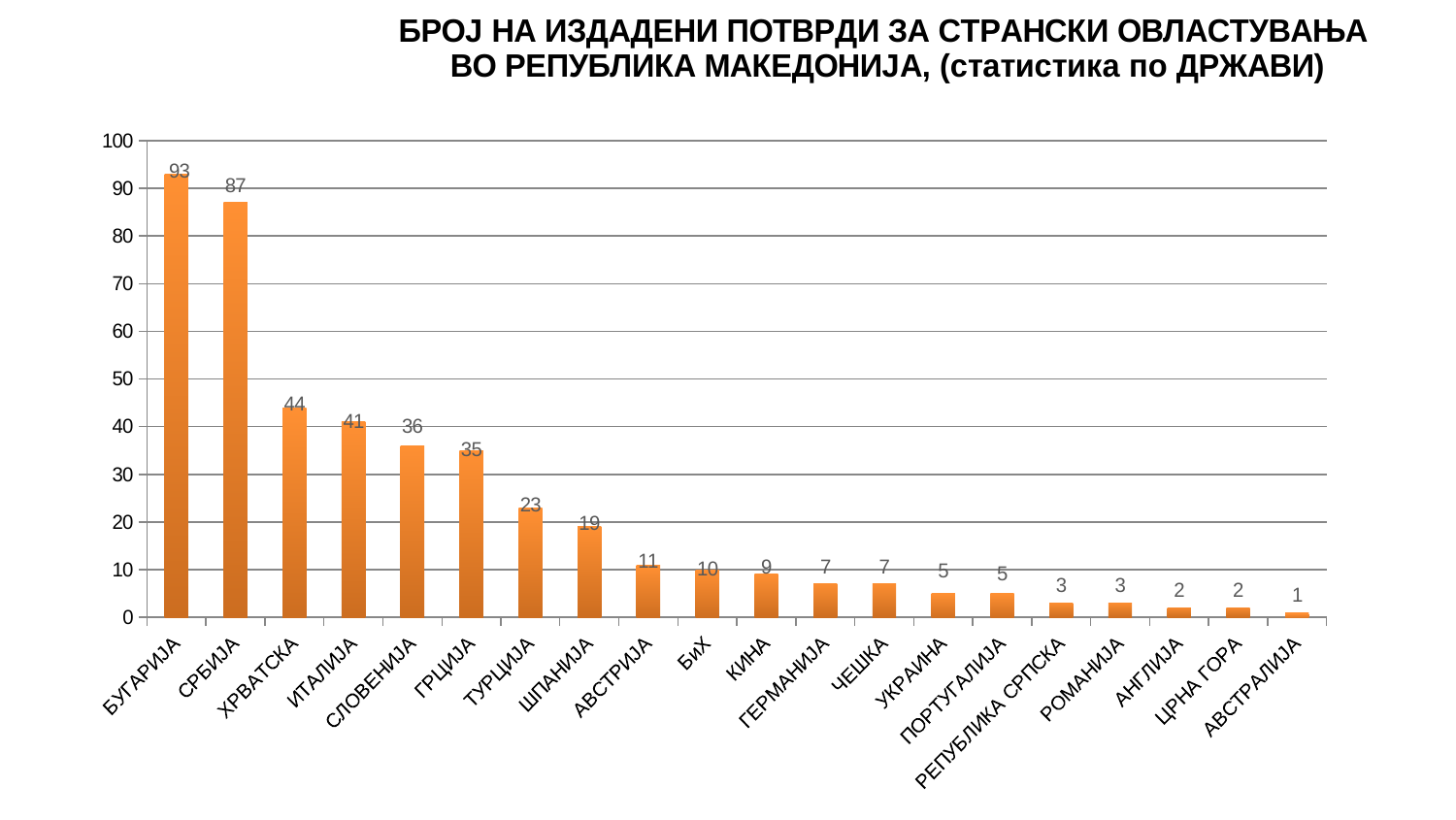

### Chart: БРОЈ НА ИЗДАДЕНИ ПОТВРДИ ЗА СТРАНСКИ ОВЛАСТУВАЊА ВО РЕПУБЛИКА МАКЕДОНИЈА, (статистика по ДРЖАВИ)

| Category | БРОЈ НА ИНЖЕНЕРИ |
|---|---|
| БУГАРИЈА | 93.0 |
| СРБИЈА | 87.0 |
| ХРВАТСКА | 44.0 |
| ИТАЛИЈА | 41.0 |
| СЛОВЕНИЈА | 36.0 |
| ГРЦИЈА | 35.0 |
| ТУРЦИЈА | 23.0 |
| ШПАНИЈА | 19.0 |
| АВСТРИЈА | 11.0 |
| БиХ | 10.0 |
| КИНА | 9.0 |
| ГЕРМАНИЈА | 7.0 |
| ЧЕШКА | 7.0 |
| УКРАИНА | 5.0 |
| ПОРТУГАЛИЈА | 5.0 |
| РЕПУБЛИКА СРПСКА | 3.0 |
| РОМАНИЈА | 3.0 |
| АНГЛИЈА | 2.0 |
| ЦРНА ГОРА | 2.0 |
| АВСТРАЛИЈА | 1.0 |